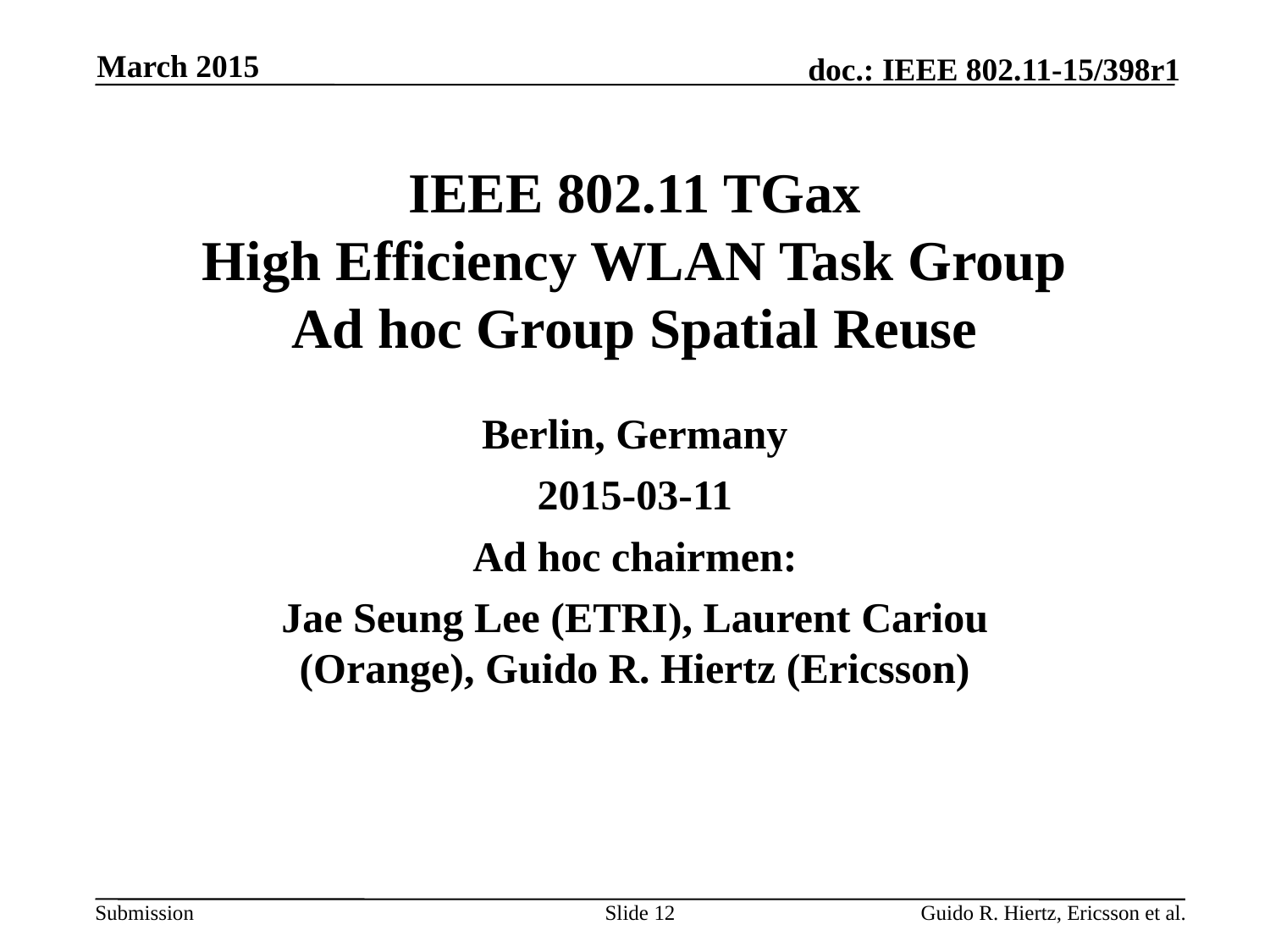

March 2015
# IEEE 802.11 TGax High Efficiency WLAN Task Group Ad hoc Group Spatial Reuse
Berlin, Germany
2015-03-11
Ad hoc chairmen:
Jae Seung Lee (ETRI), Laurent Cariou (Orange), Guido R. Hiertz (Ericsson)
Slide 12
Guido R. Hiertz, Ericsson et al.